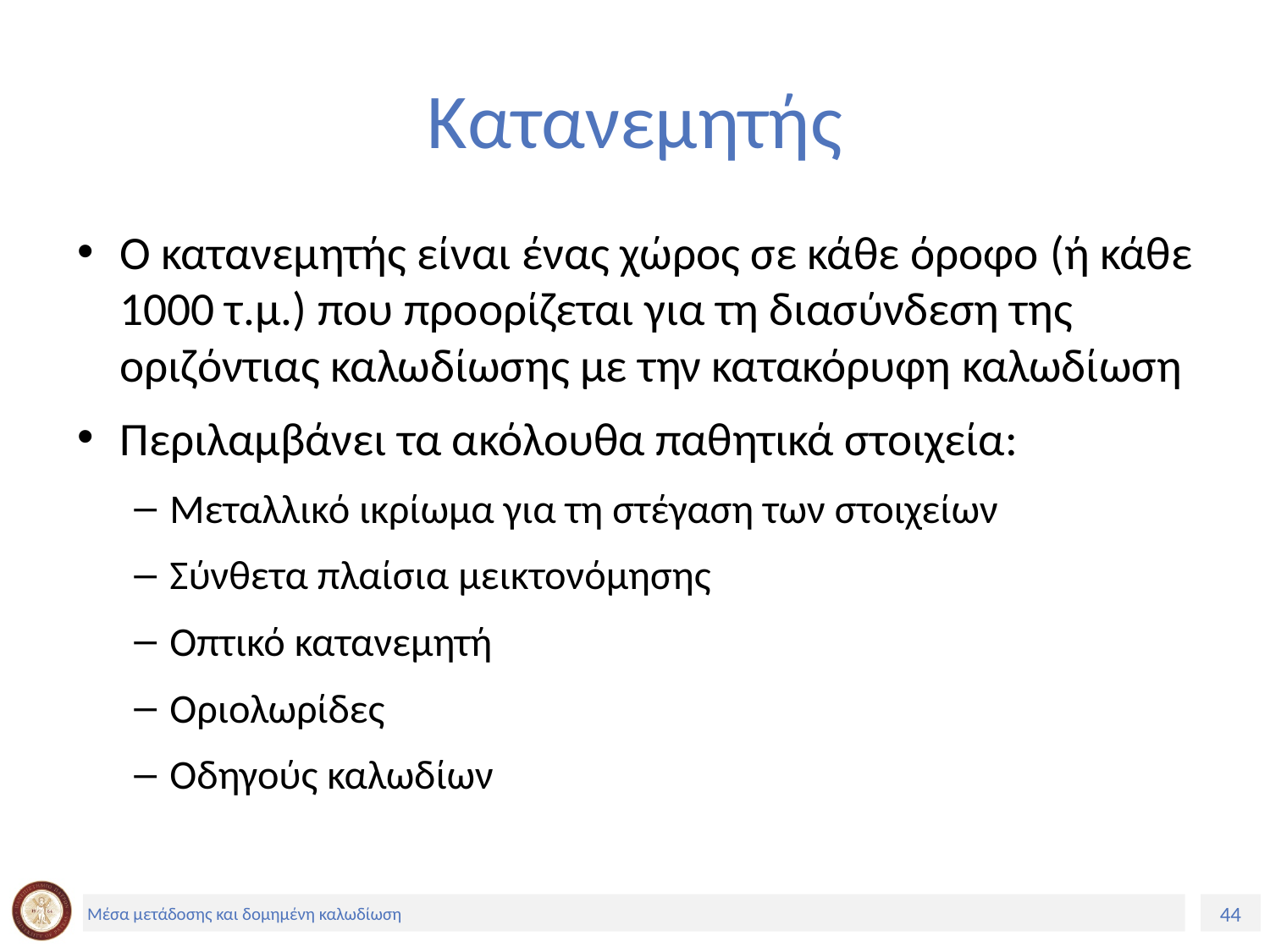

# Κατανεμητής
Ο κατανεμητής είναι ένας χώρος σε κάθε όροφο (ή κάθε 1000 τ.μ.) που προορίζεται για τη διασύνδεση της οριζόντιας καλωδίωσης με την κατακόρυφη καλωδίωση
Περιλαμβάνει τα ακόλουθα παθητικά στοιχεία:
Μεταλλικό ικρίωμα για τη στέγαση των στοιχείων
Σύνθετα πλαίσια μεικτονόμησης
Οπτικό κατανεμητή
Οριολωρίδες
Οδηγούς καλωδίων